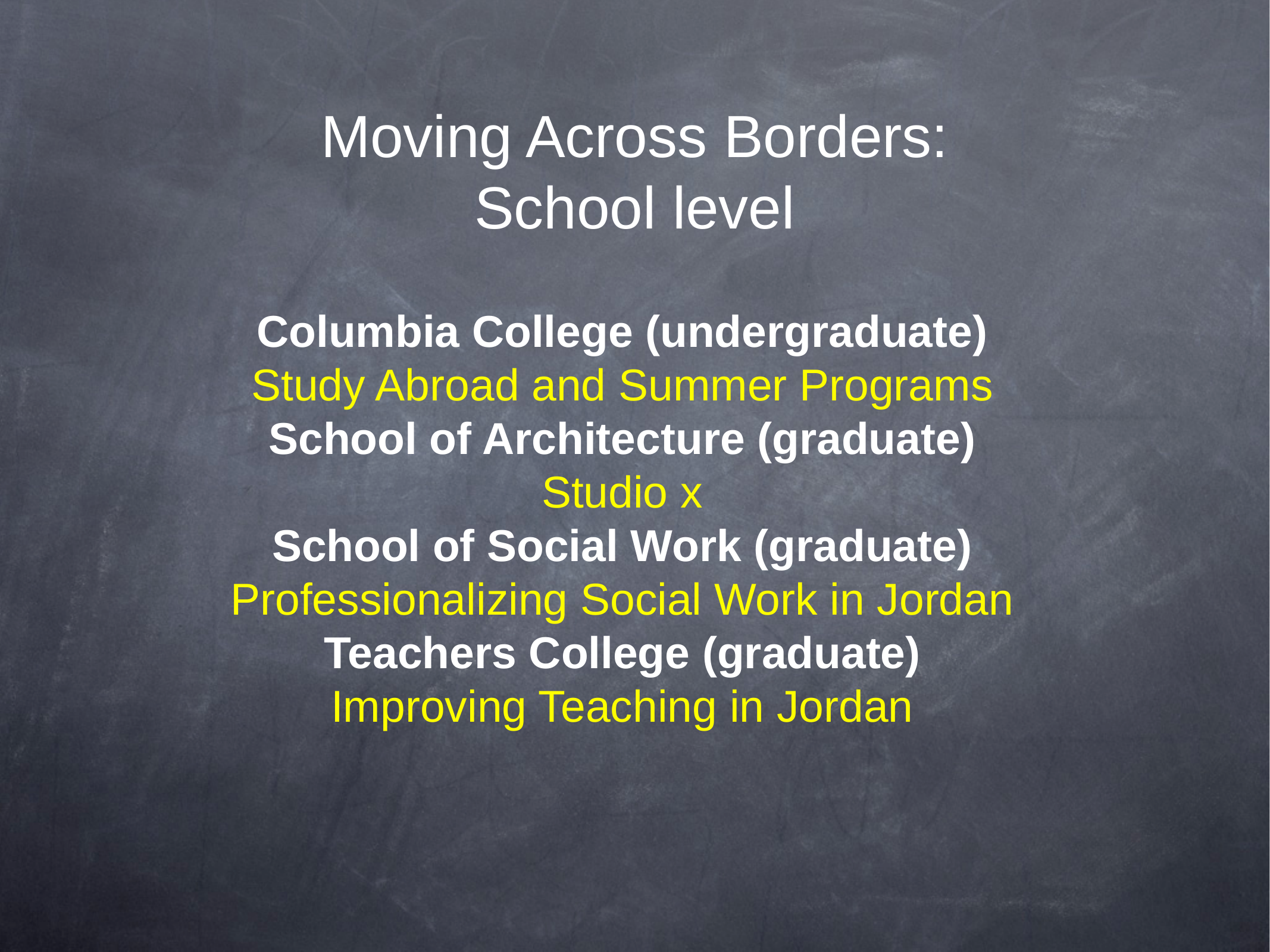

# Moving Across Borders: School level
Columbia College (undergraduate)
Study Abroad and Summer Programs
School of Architecture (graduate)
Studio x
School of Social Work (graduate)
Professionalizing Social Work in Jordan
Teachers College (graduate)
Improving Teaching in Jordan